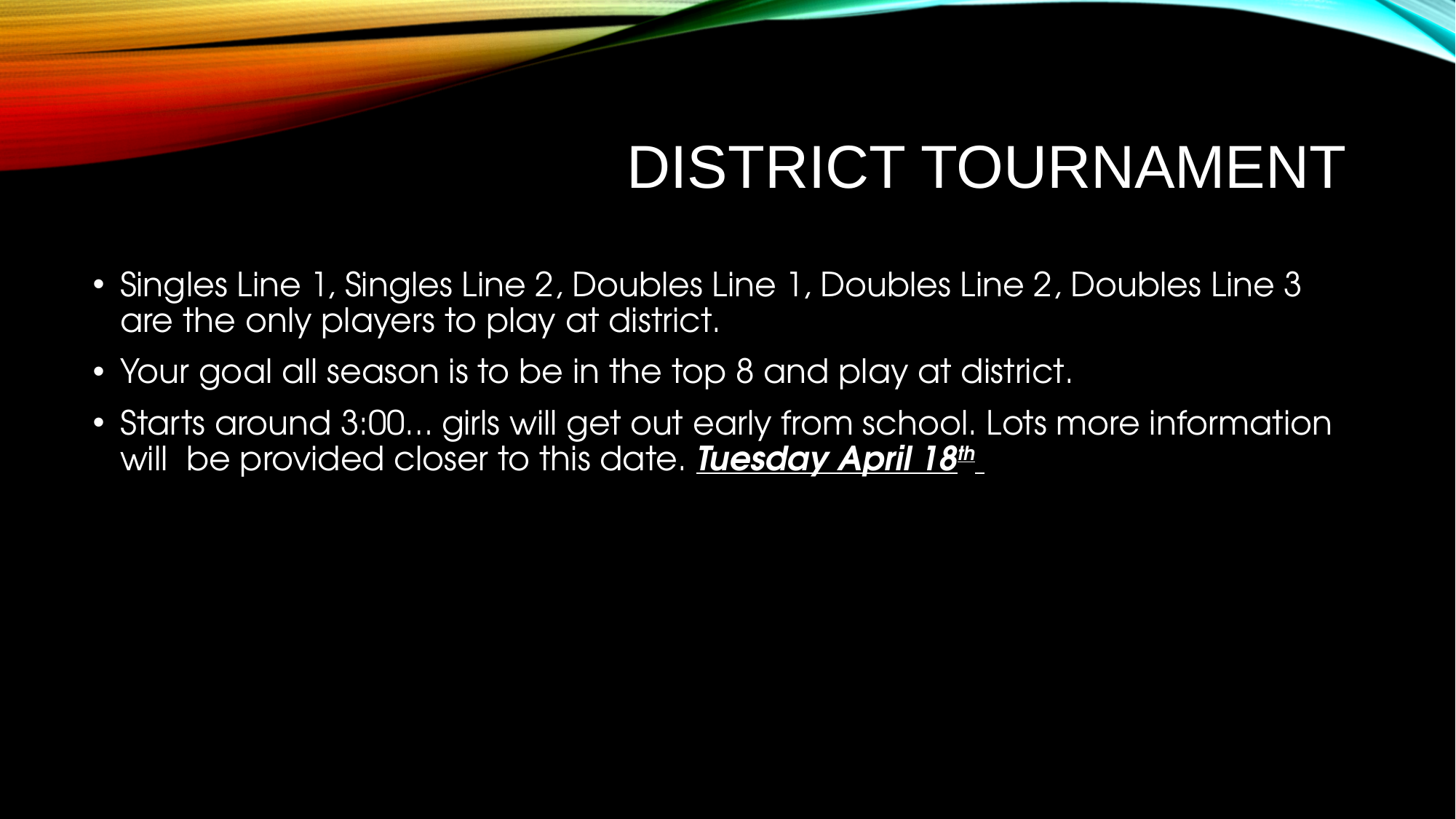

# District Tournament
Singles Line 1, Singles Line 2, Doubles Line 1, Doubles Line 2, Doubles Line 3 are the only players to play at district.
Your goal all season is to be in the top 8 and play at district.
Starts around 3:00… girls will get out early from school. Lots more information will  be provided closer to this date. Tuesday April 18th